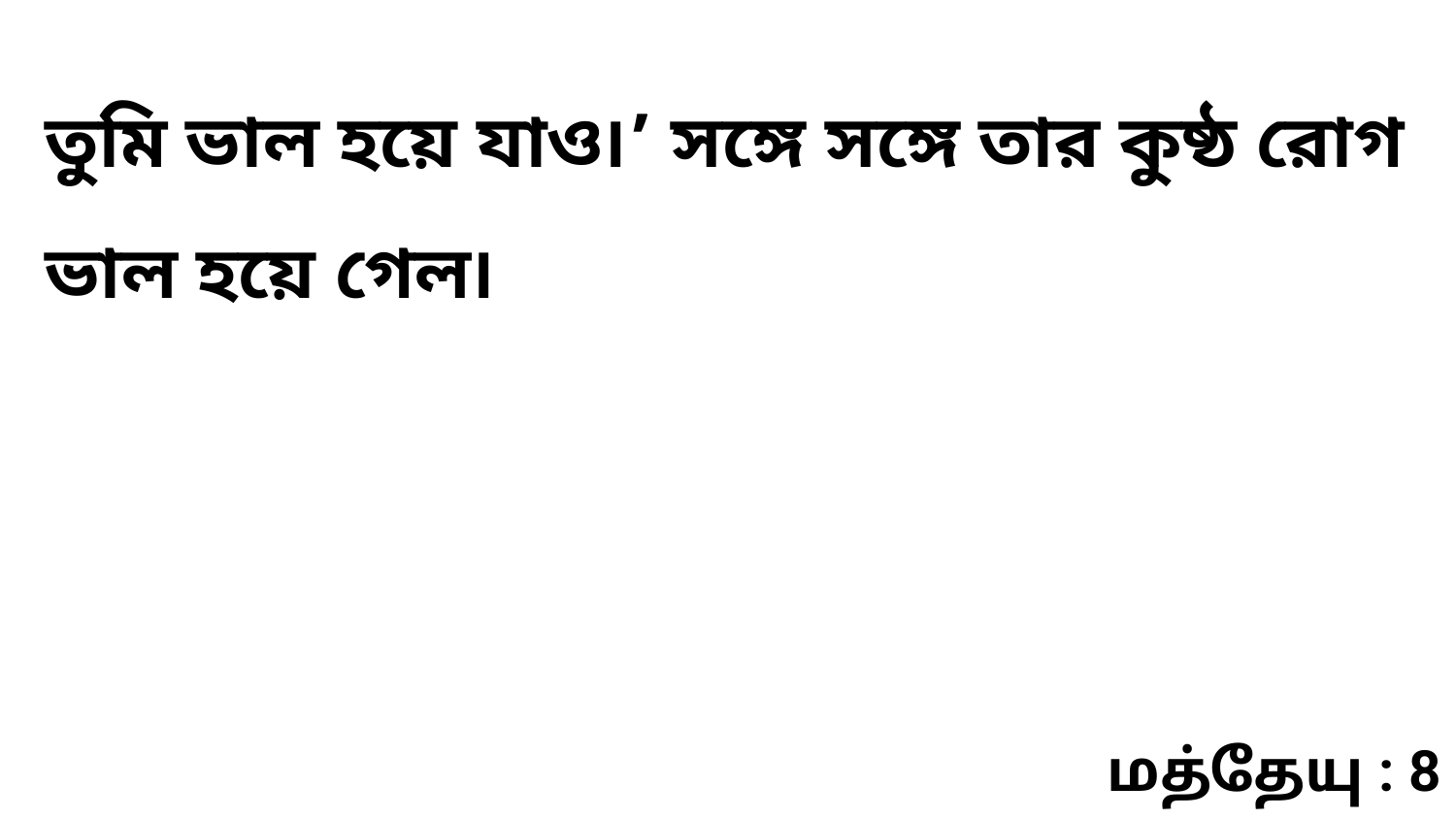

তুমি ভাল হয়ে যাও৷’ সঙ্গে সঙ্গে তার কুষ্ঠ রোগ ভাল হয়ে গেল৷
மத்தேயு : 8